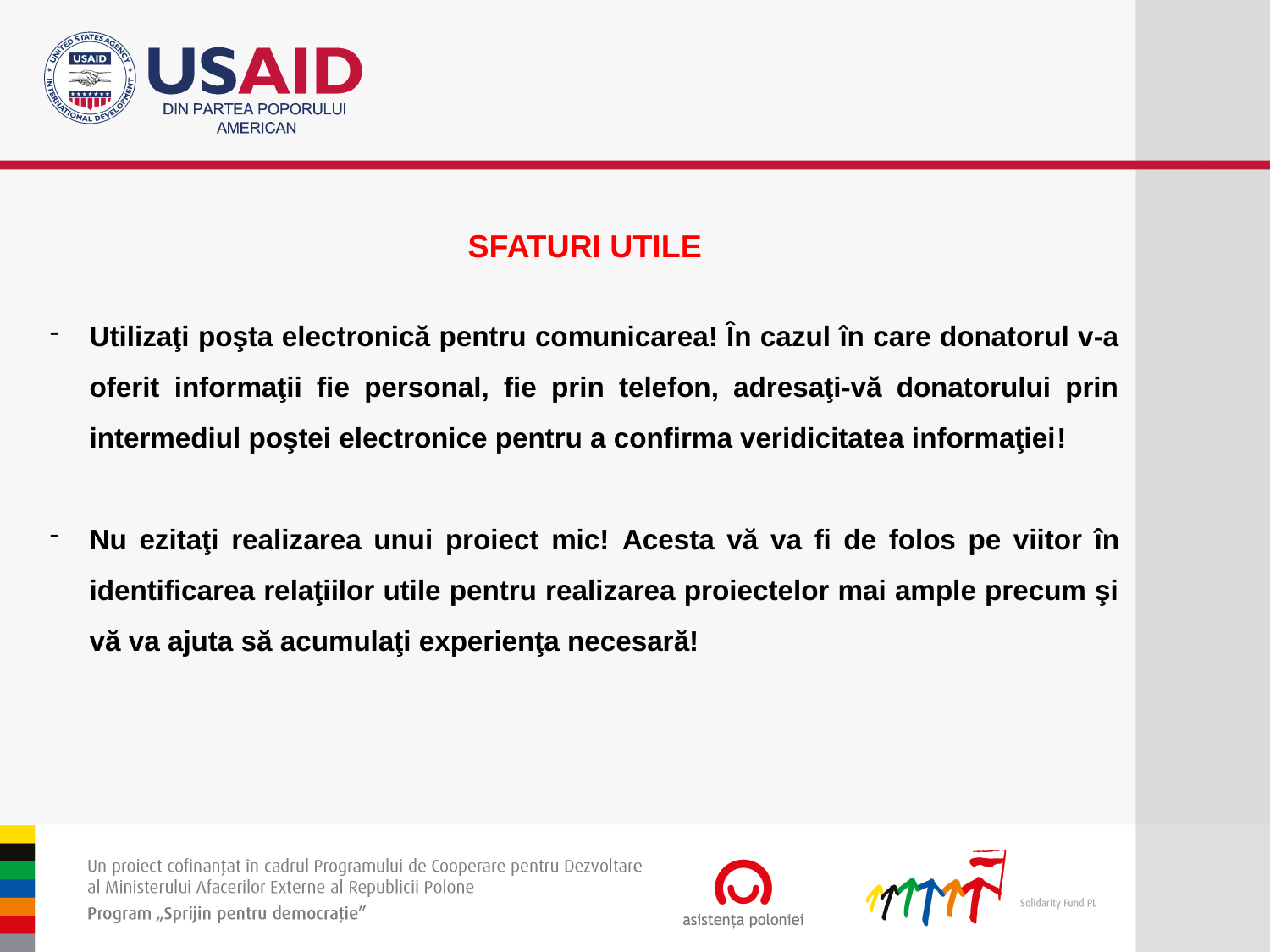

SFATURI UTILE

Utilizaţi poşta electronică pentru comunicarea! În cazul în care donatorul v-a oferit informaţii fie personal, fie prin telefon, adresaţi-vă donatorului prin intermediul poştei electronice pentru a confirma veridicitatea informaţiei!

Nu ezitaţi realizarea unui proiect mic! Acesta vă va fi de folos pe viitor în identificarea relaţiilor utile pentru realizarea proiectelor mai ample precum şi vă va ajuta să acumulaţi experienţa necesară!